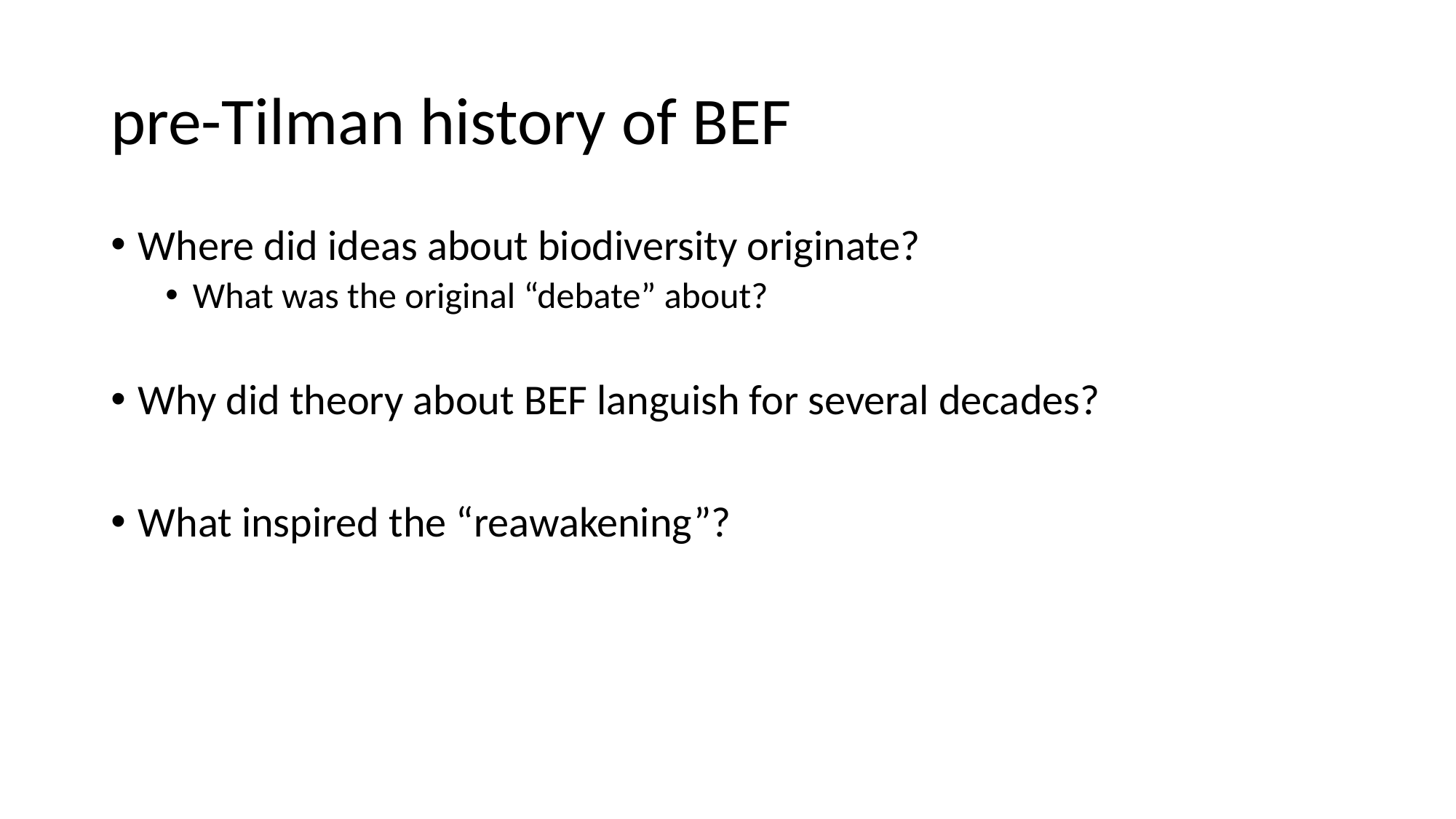

# pre-Tilman history of BEF
Where did ideas about biodiversity originate?
What was the original “debate” about?

Why did theory about BEF languish for several decades?

What inspired the “reawakening”?